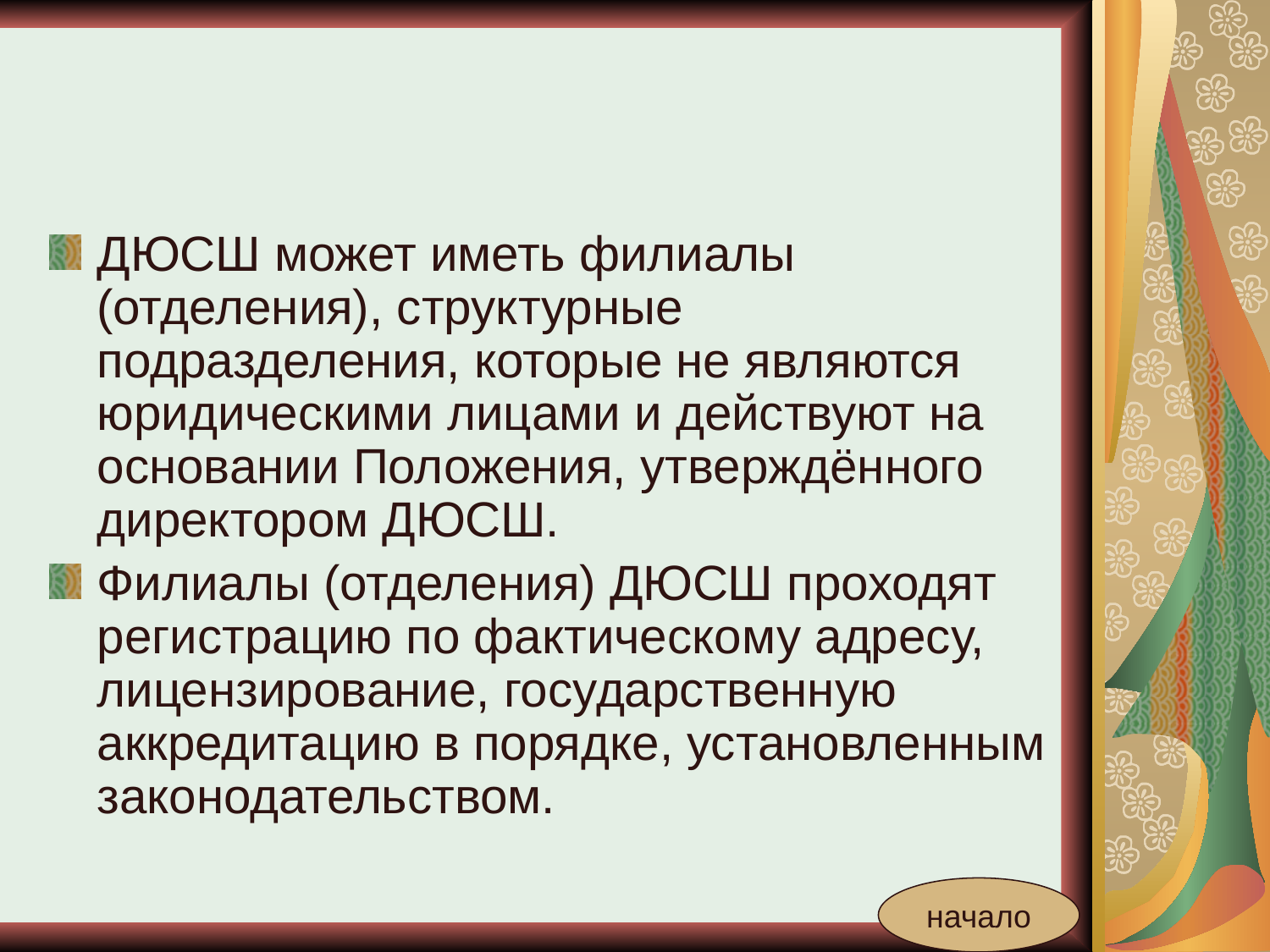

#
ДЮСШ может иметь филиалы (отделения), структурные подразделения, которые не являются юридическими лицами и действуют на основании Положения, утверждённого директором ДЮСШ.
Филиалы (отделения) ДЮСШ проходят регистрацию по фактическому адресу, лицензирование, государственную аккредитацию в порядке, установленным законодательством.
начало